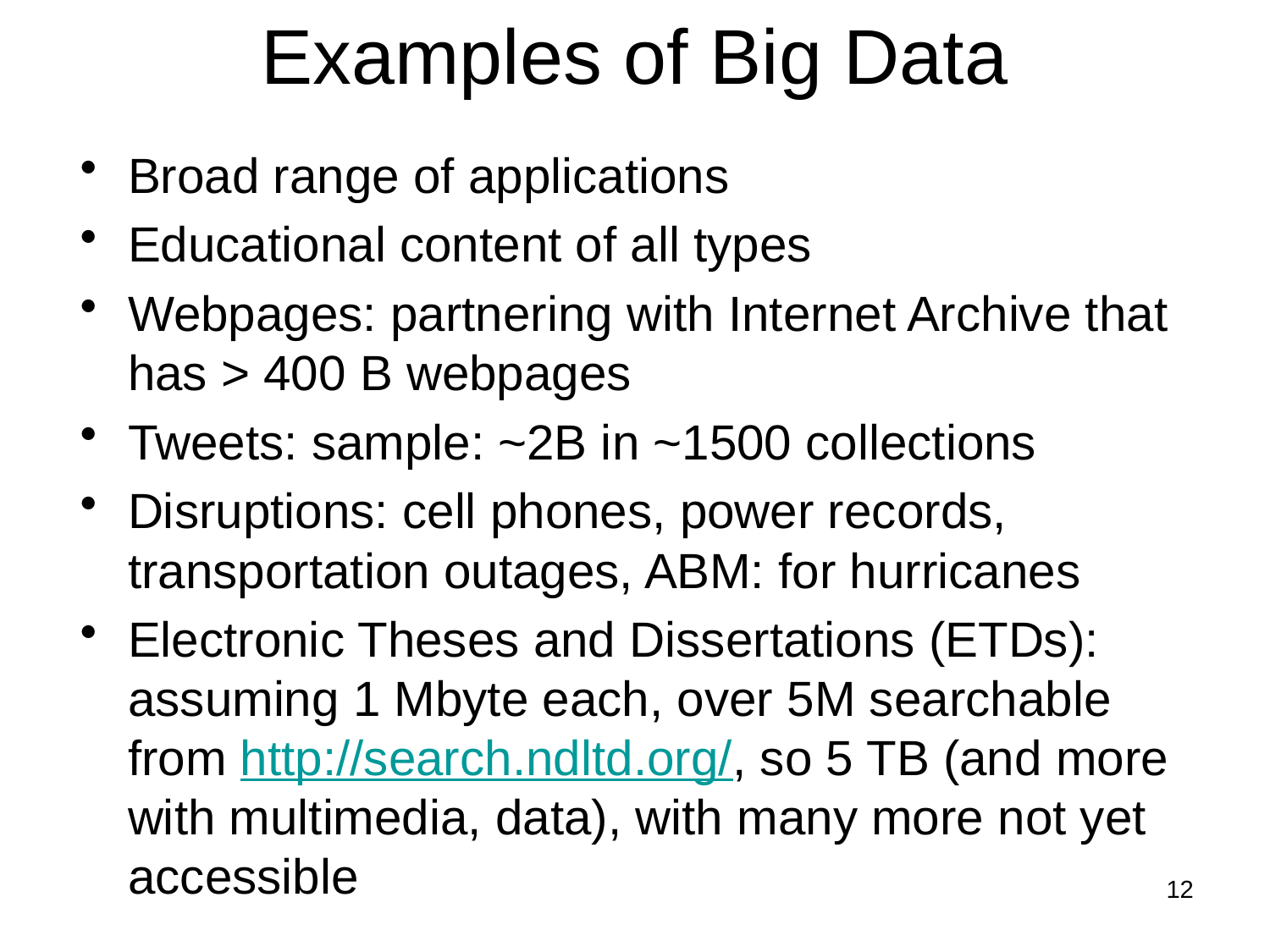

# Examples of Big Data
Broad range of applications
Educational content of all types
Webpages: partnering with Internet Archive that has > 400 B webpages
Tweets: sample: ~2B in ~1500 collections
Disruptions: cell phones, power records, transportation outages, ABM: for hurricanes
Electronic Theses and Dissertations (ETDs): assuming 1 Mbyte each, over 5M searchable from http://search.ndltd.org/, so 5 TB (and more with multimedia, data), with many more not yet accessible

12